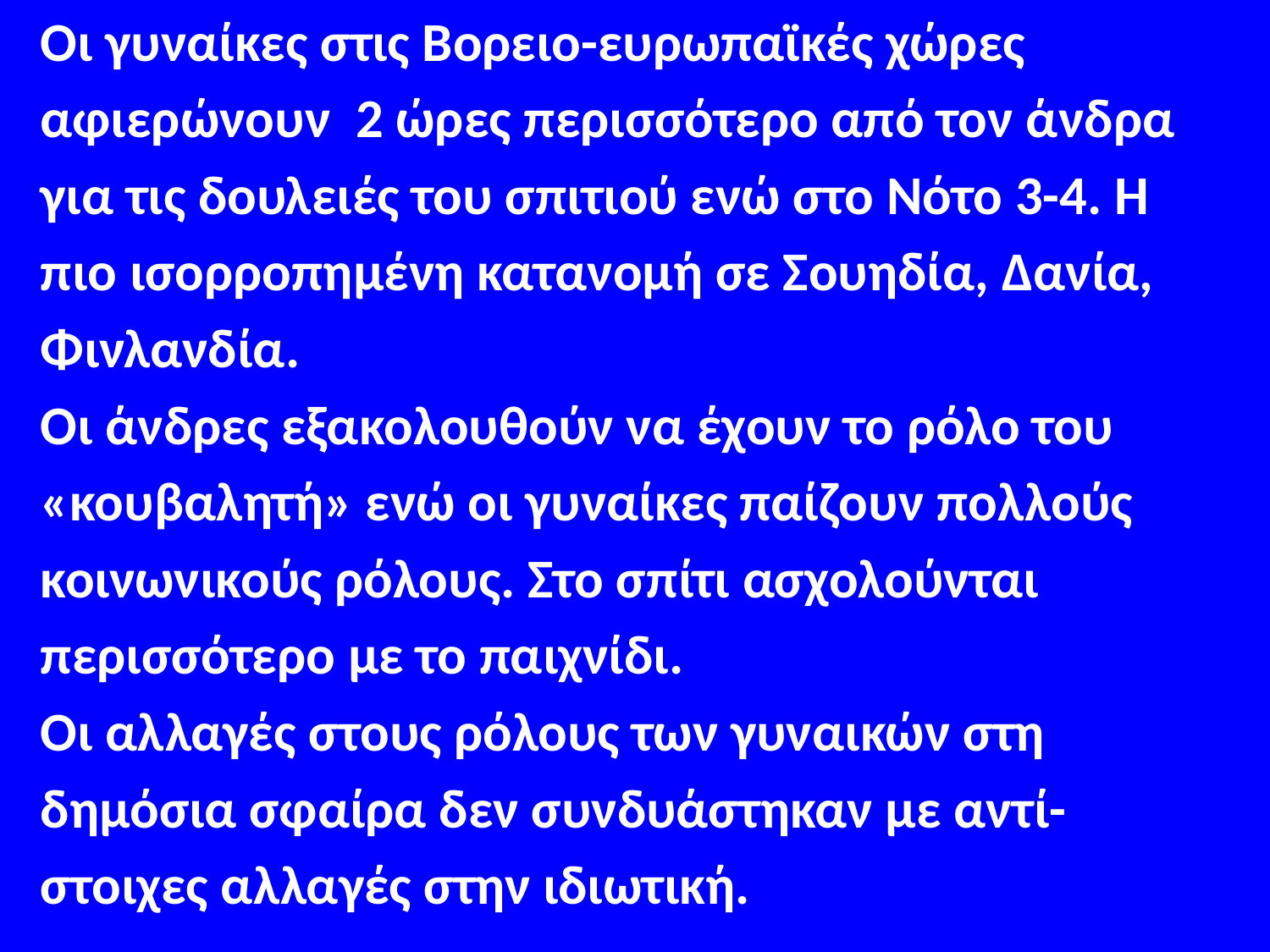

Οι γυναίκες στις Βορειο-ευρωπαϊκές χώρες
αφιερώνουν  2 ώρες περισσότερο από τον άνδρα
για τις δουλειές του σπιτιού ενώ στο Νότο 3-4. Η
πιο ισορροπημένη κατανομή σε Σουηδία, Δανία,
Φινλανδία.
Οι άνδρες εξακολουθούν να έχουν το ρόλο του
«κουβαλητή» ενώ οι γυναίκες παίζουν πολλούς
κοινωνικούς ρόλους. Στο σπίτι ασχολούνται
περισσότερο με το παιχνίδι.
Οι αλλαγές στους ρόλους των γυναικών στη
δημόσια σφαίρα δεν συνδυάστηκαν με αντί-
στοιχες αλλαγές στην ιδιωτική.

#